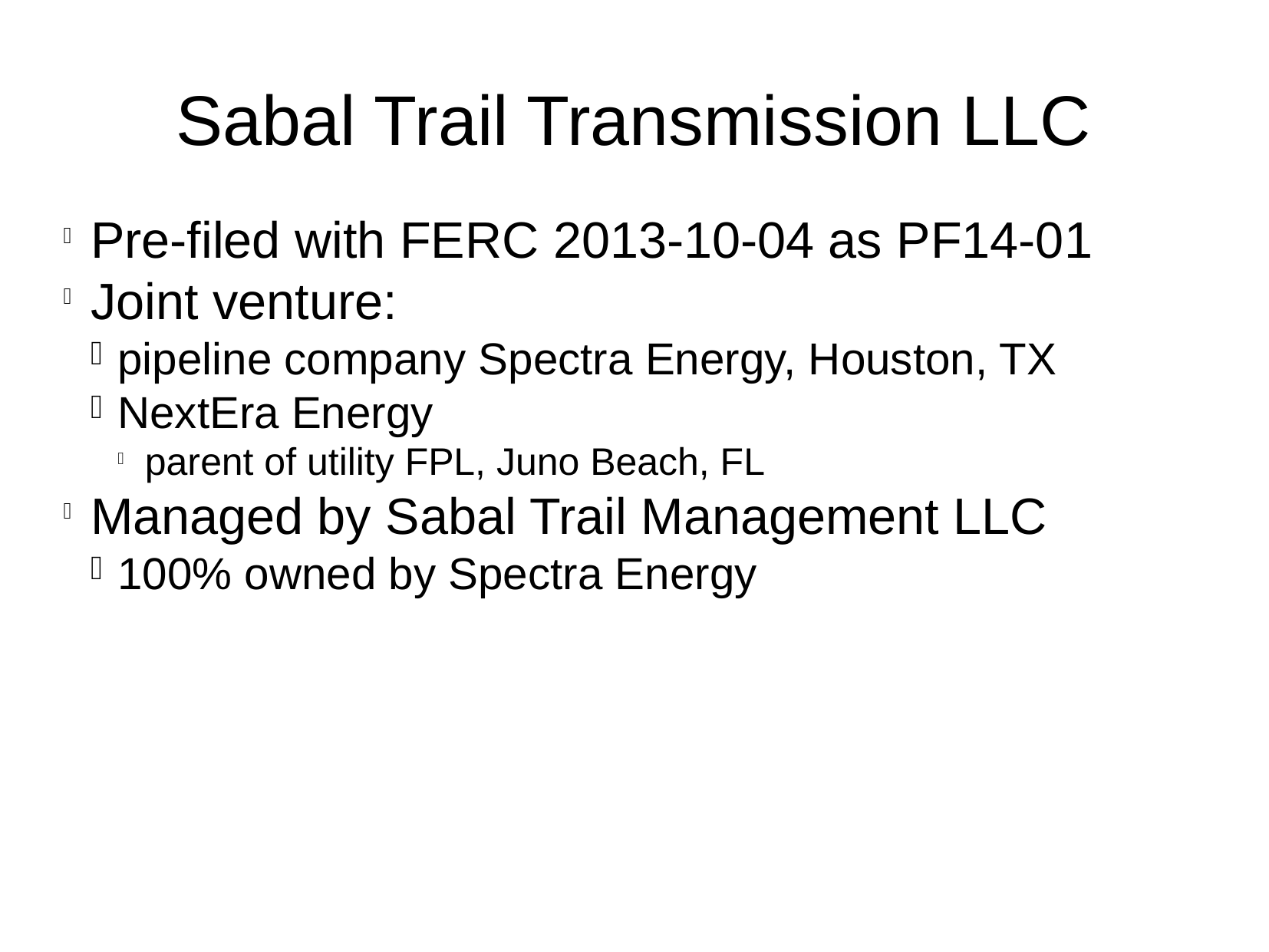

Sabal Trail Transmission LLC

Pre-filed with FERC 2013-10-04 as PF14-01
Joint venture:
pipeline company Spectra Energy, Houston, TX
NextEra Energy
parent of utility FPL, Juno Beach, FL
Managed by Sabal Trail Management LLC
100% owned by Spectra Energy